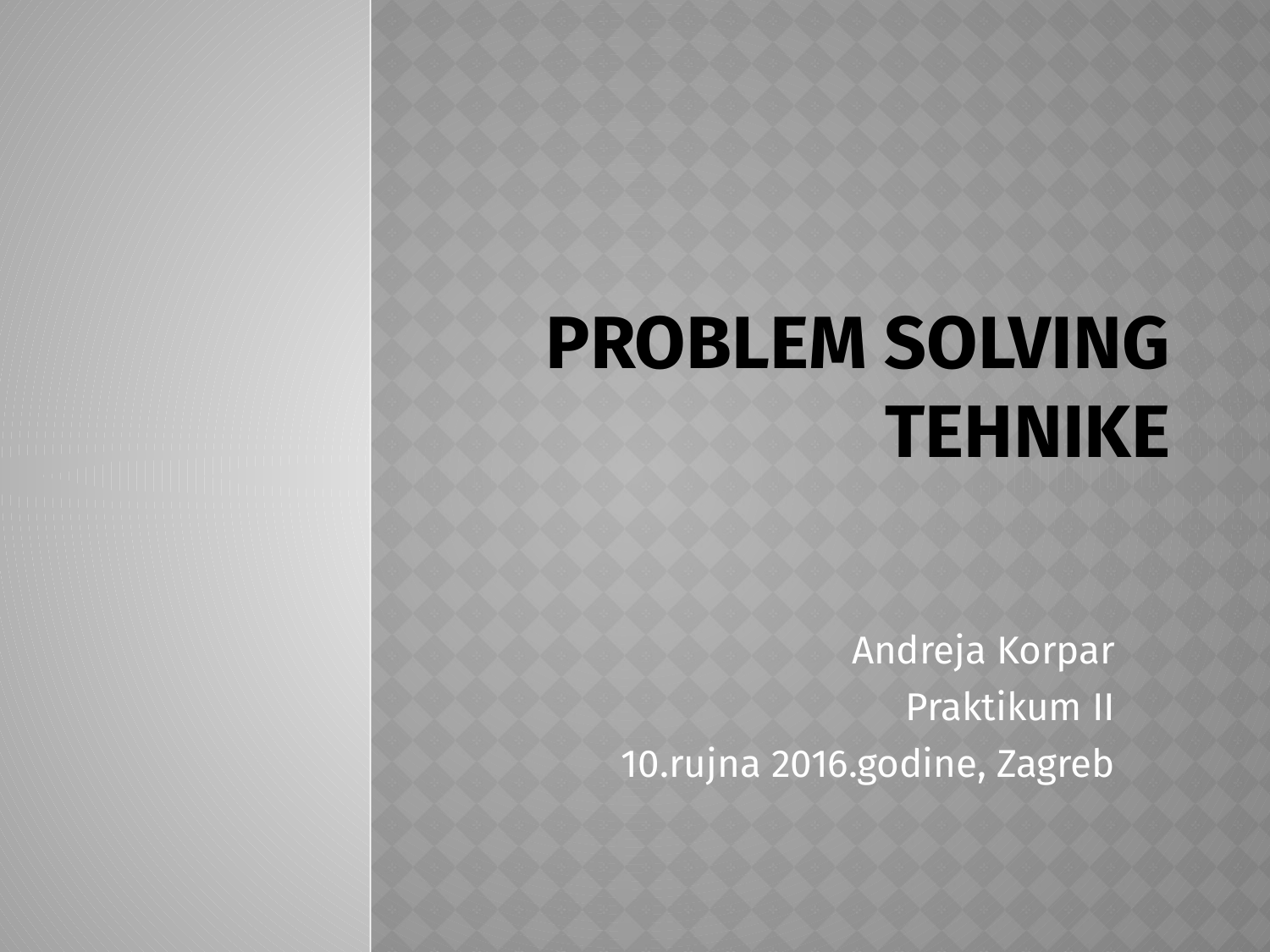

# PROBLEM SOLVING TEHNIKE
Andreja Korpar
Praktikum II
10.rujna 2016.godine, Zagreb